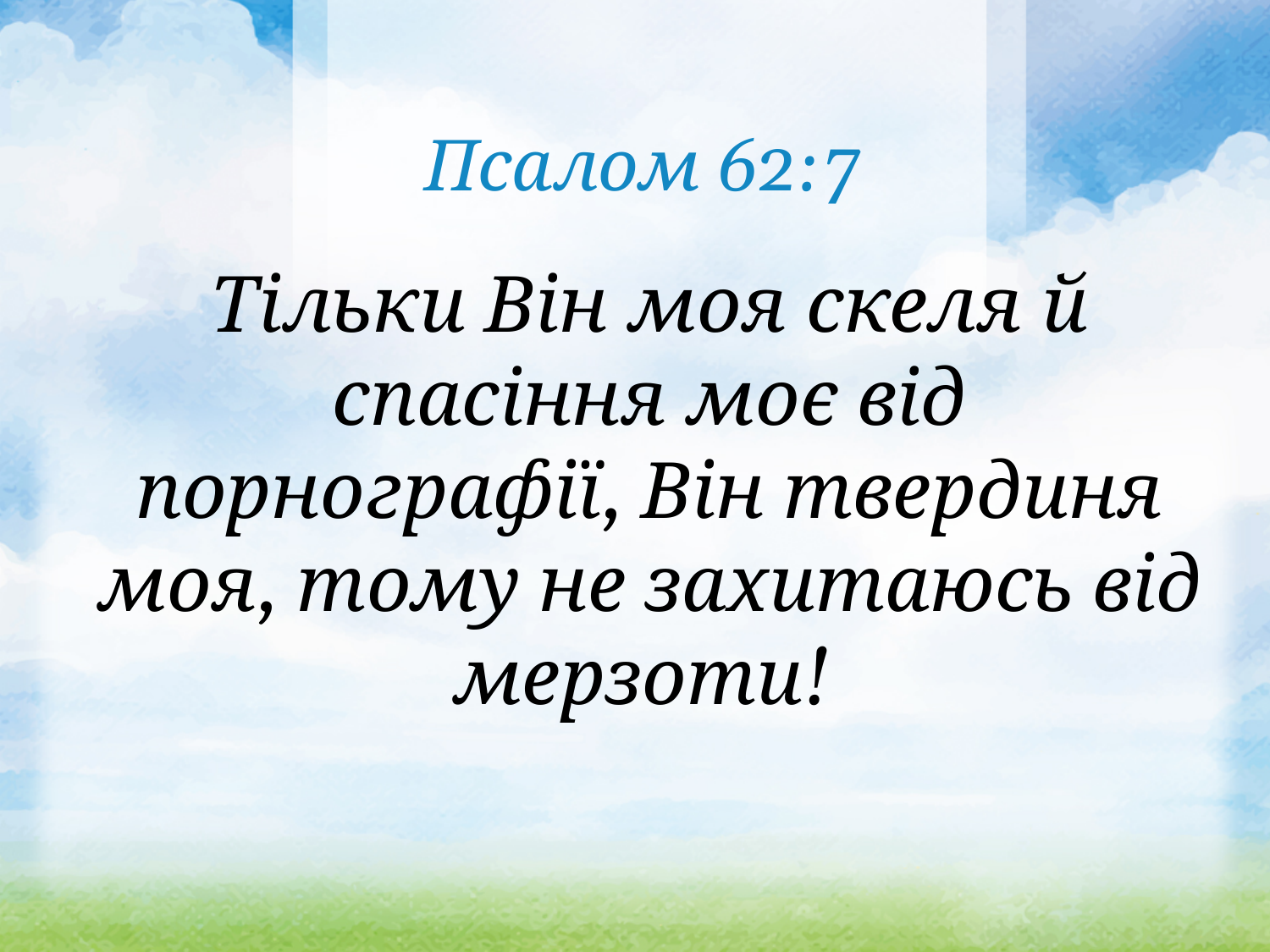

Псалом 62:7

Тільки Він моя скеля й спасіння моє від порнографії, Він твердиня моя, тому не захитаюсь від мерзоти!